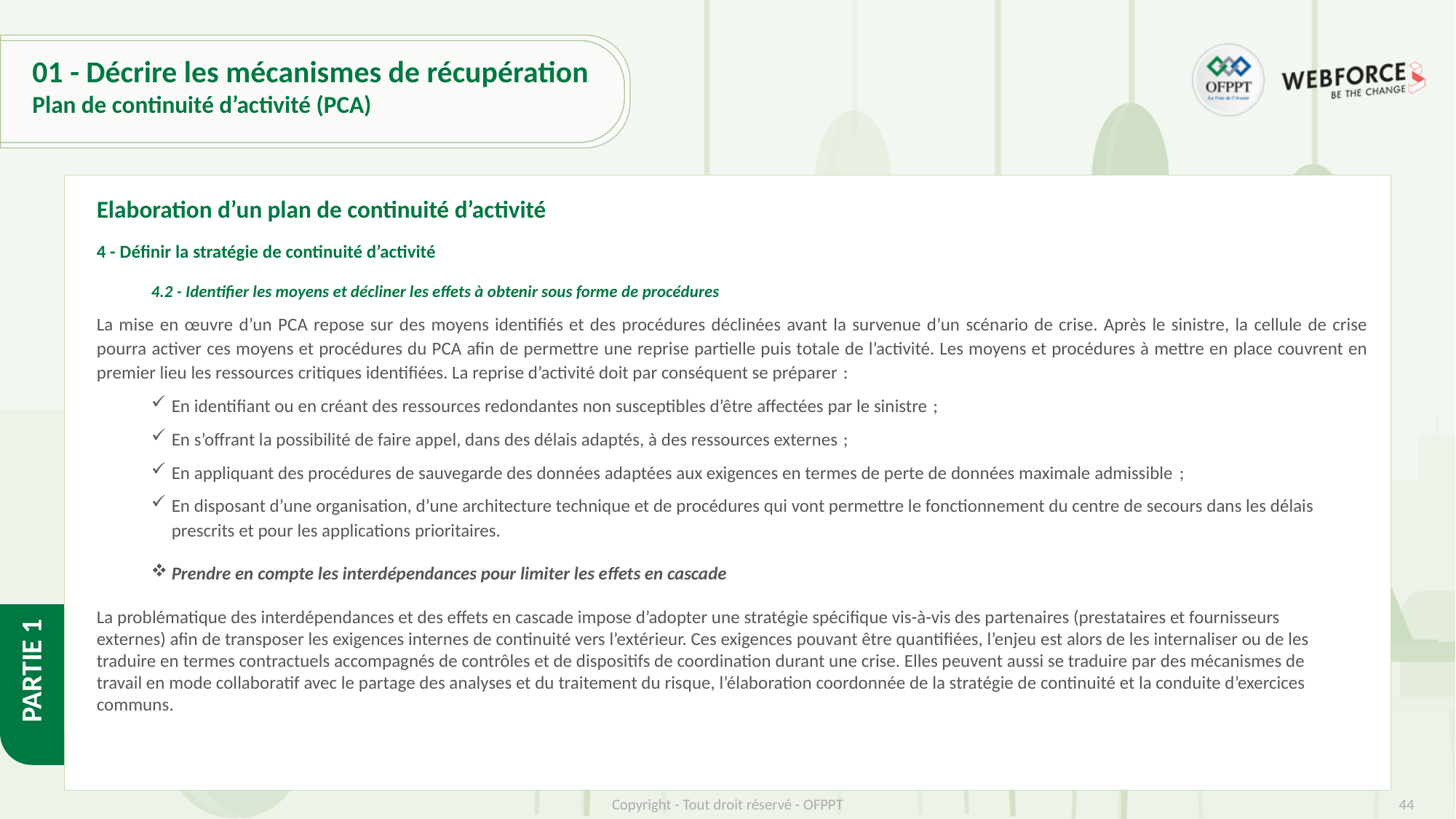

# 01 - Décrire les mécanismes de récupération
Plan de continuité d’activité (PCA)
Elaboration d’un plan de continuité d’activité
4 - Définir la stratégie de continuité d’activité
4.2 - Identifier les moyens et décliner les effets à obtenir sous forme de procédures
La mise en œuvre d’un PCA repose sur des moyens identifiés et des procédures déclinées avant la survenue d’un scénario de crise. Après le sinistre, la cellule de crise pourra activer ces moyens et procédures du PCA afin de permettre une reprise partielle puis totale de l’activité. Les moyens et procédures à mettre en place couvrent en premier lieu les ressources critiques identifiées. La reprise d’activité doit par conséquent se préparer :
En identifiant ou en créant des ressources redondantes non susceptibles d’être affectées par le sinistre ;
En s’offrant la possibilité de faire appel, dans des délais adaptés, à des ressources externes ;
En appliquant des procédures de sauvegarde des données adaptées aux exigences en termes de perte de données maximale admissible ;
En disposant d’une organisation, d’une architecture technique et de procédures qui vont permettre le fonctionnement du centre de secours dans les délais prescrits et pour les applications prioritaires.
Prendre en compte les interdépendances pour limiter les effets en cascade

La problématique des interdépendances et des effets en cascade impose d’adopter une stratégie spécifique vis-à-vis des partenaires (prestataires et fournisseurs externes) afin de transposer les exigences internes de continuité vers l’extérieur. Ces exigences pouvant être quantifiées, l’enjeu est alors de les internaliser ou de les traduire en termes contractuels accompagnés de contrôles et de dispositifs de coordination durant une crise. Elles peuvent aussi se traduire par des mécanismes de travail en mode collaboratif avec le partage des analyses et du traitement du risque, l’élaboration coordonnée de la stratégie de continuité et la conduite d’exercices communs.